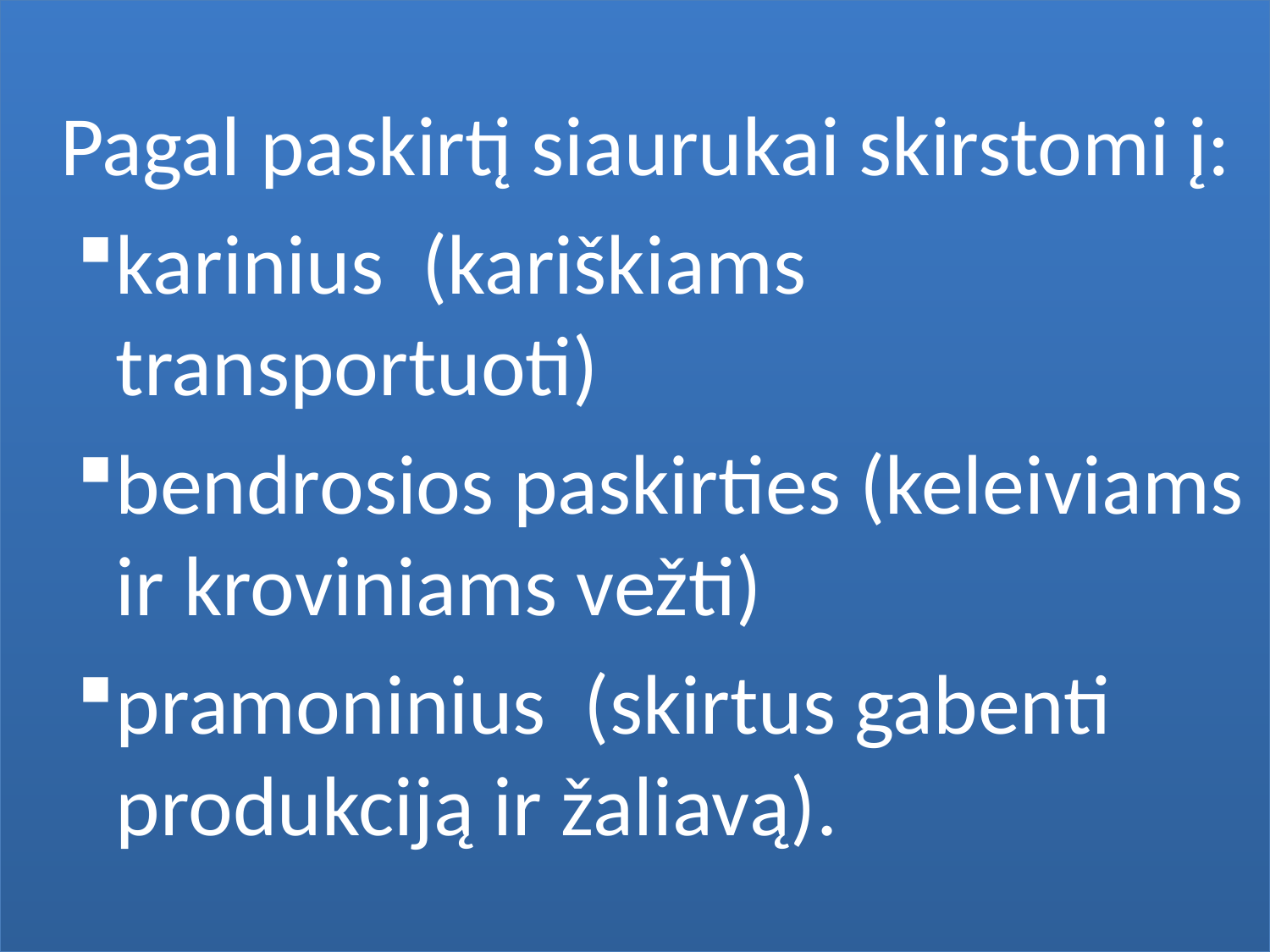

Pagal paskirtį siaurukai skirstomi į:
karinius  (kariškiams transportuoti)
bendrosios paskirties (keleiviams ir kroviniams vežti)
pramoninius  (skirtus gabenti produkciją ir žaliavą).